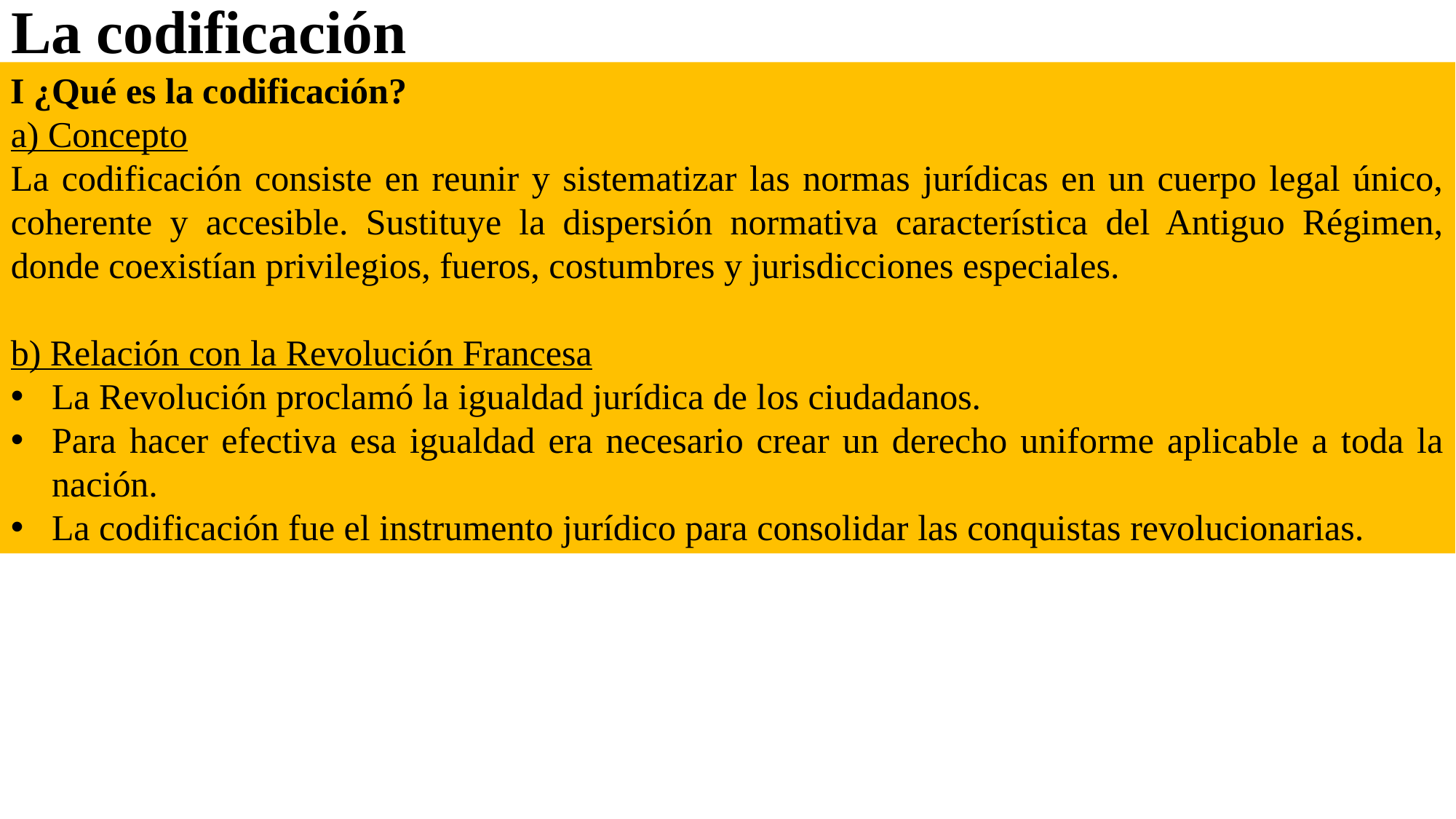

# La codificación
I ¿Qué es la codificación?
a) Concepto
La codificación consiste en reunir y sistematizar las normas jurídicas en un cuerpo legal único, coherente y accesible. Sustituye la dispersión normativa característica del Antiguo Régimen, donde coexistían privilegios, fueros, costumbres y jurisdicciones especiales.

b) Relación con la Revolución Francesa
La Revolución proclamó la igualdad jurídica de los ciudadanos.
Para hacer efectiva esa igualdad era necesario crear un derecho uniforme aplicable a toda la nación.
La codificación fue el instrumento jurídico para consolidar las conquistas revolucionarias.